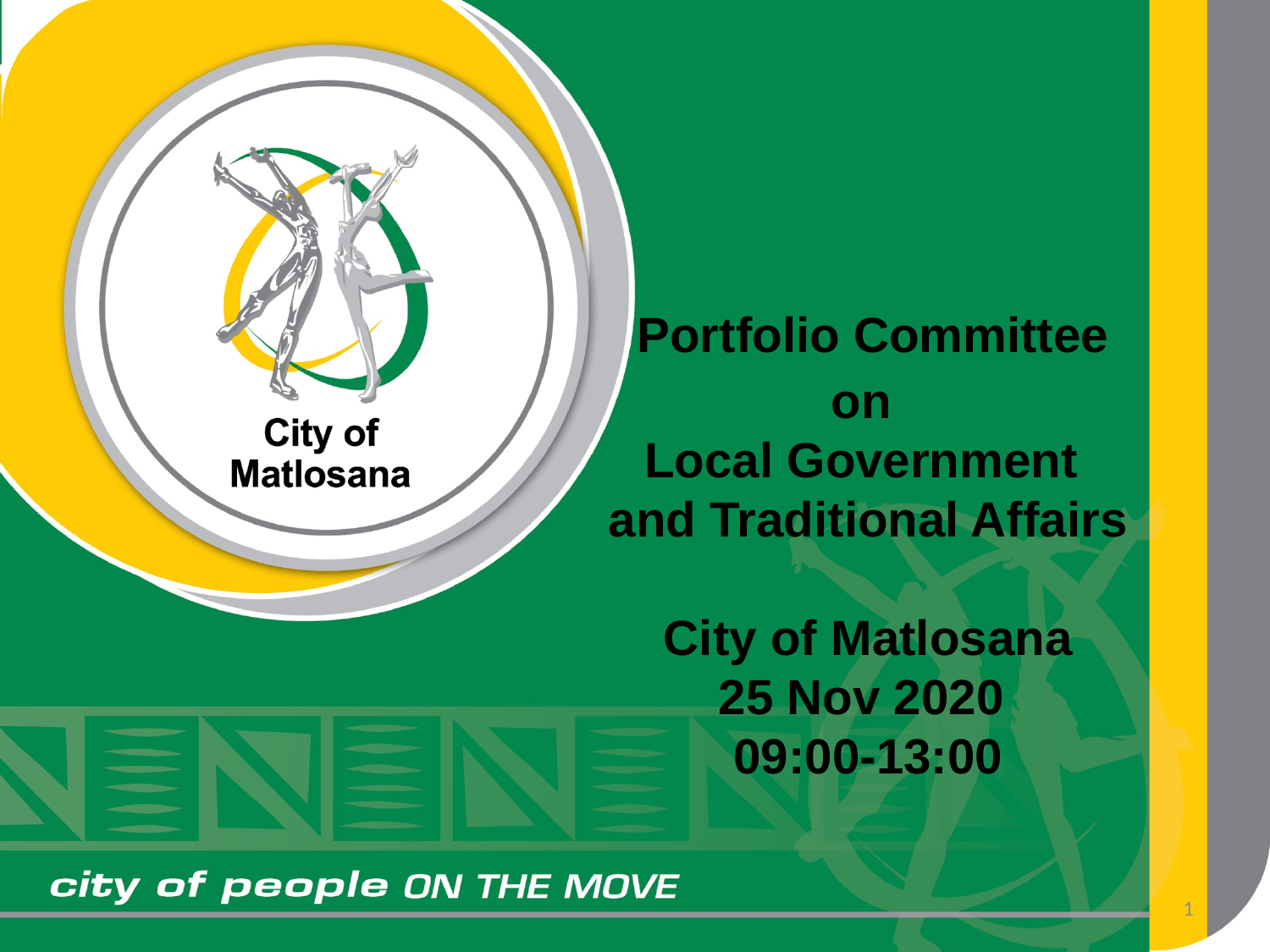

# Portfolio Committee on Local Government and Traditional Affairs City of Matlosana 25 Nov 2020 09:00-13:00
1